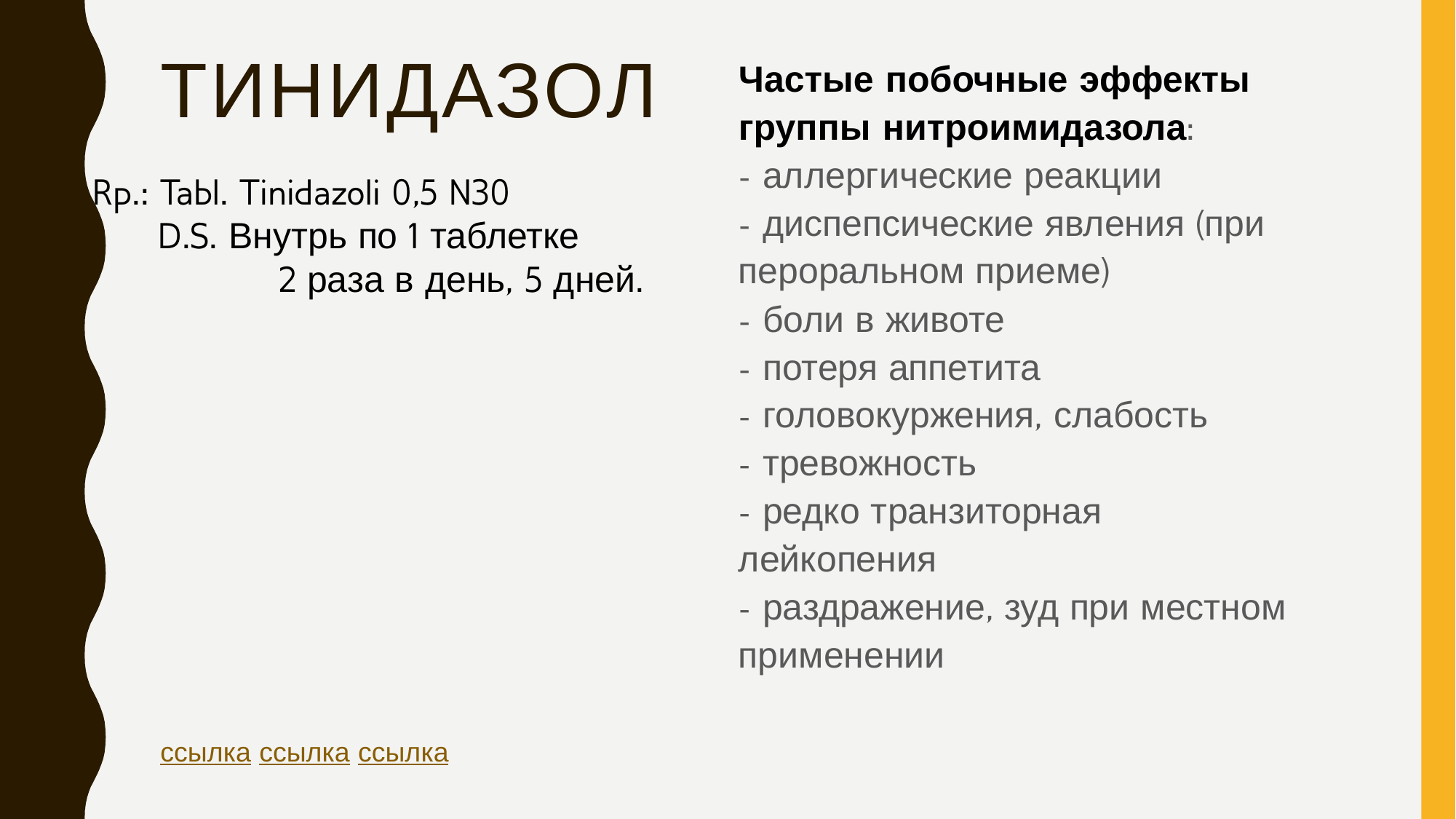

# Тинидазол
Частые побочные эффекты группы нитроимидазола:
- аллергические реакции
- диспепсические явления (при пероральном приеме)
- боли в животе
- потеря аппетита
- головокуржения, слабость
- тревожность
- редко транзиторная лейкопения
- раздражение, зуд при местном применении
Rp.: Tabl. Tinidazoli 0,5 N30
      D.S. Внутрь по 1 таблетке
                 2 раза в день, 5 дней.
ссылка ссылка ссылка